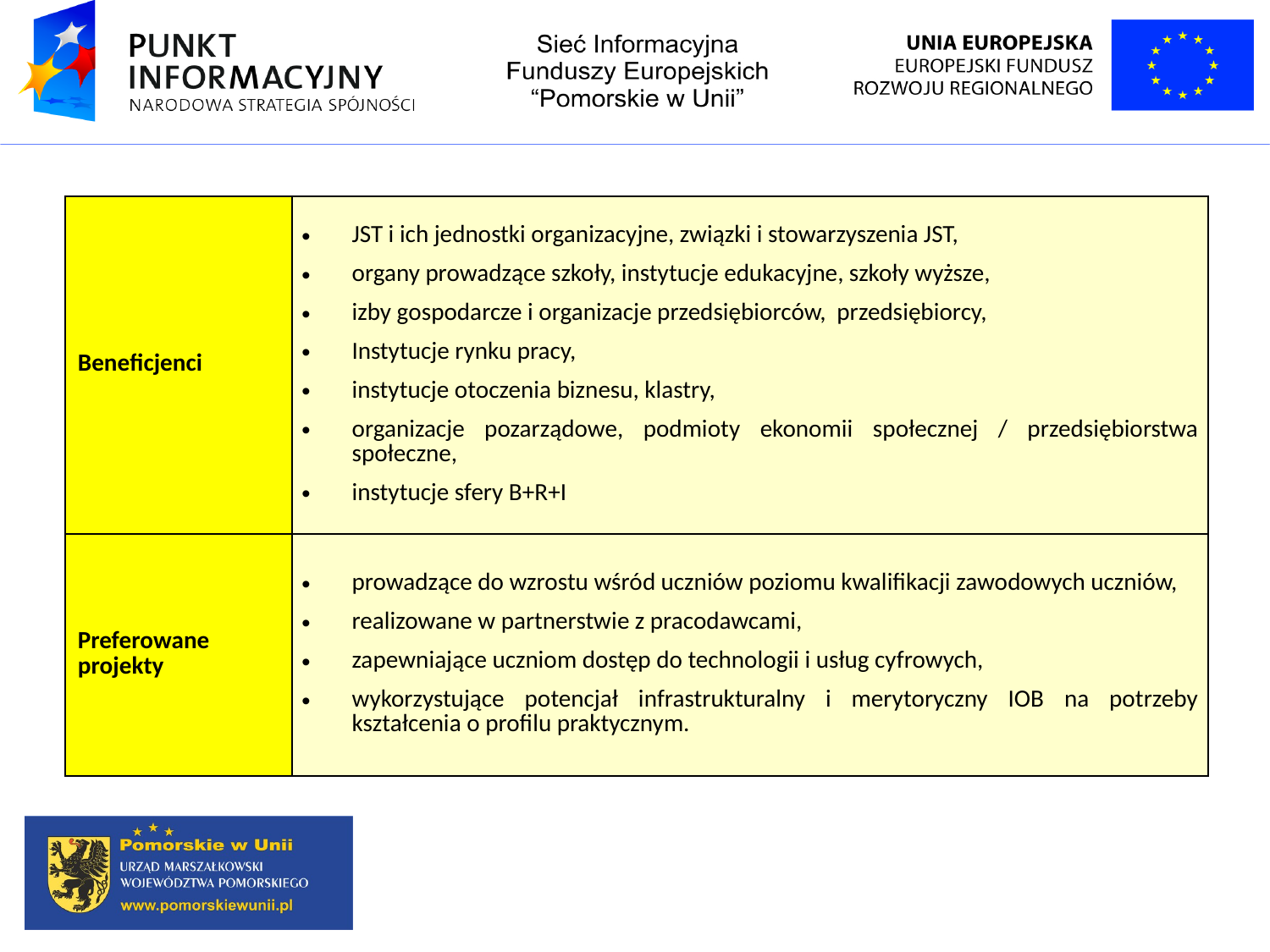

| Beneficjenci | JST i ich jednostki organizacyjne, związki i stowarzyszenia JST, organy prowadzące szkoły, instytucje edukacyjne, szkoły wyższe, izby gospodarcze i organizacje przedsiębiorców, przedsiębiorcy, Instytucje rynku pracy, instytucje otoczenia biznesu, klastry, organizacje pozarządowe, podmioty ekonomii społecznej / przedsiębiorstwa społeczne, instytucje sfery B+R+I |
| --- | --- |
| Preferowane projekty | prowadzące do wzrostu wśród uczniów poziomu kwalifikacji zawodowych uczniów, realizowane w partnerstwie z pracodawcami, zapewniające uczniom dostęp do technologii i usług cyfrowych, wykorzystujące potencjał infrastrukturalny i merytoryczny IOB na potrzeby kształcenia o profilu praktycznym. |